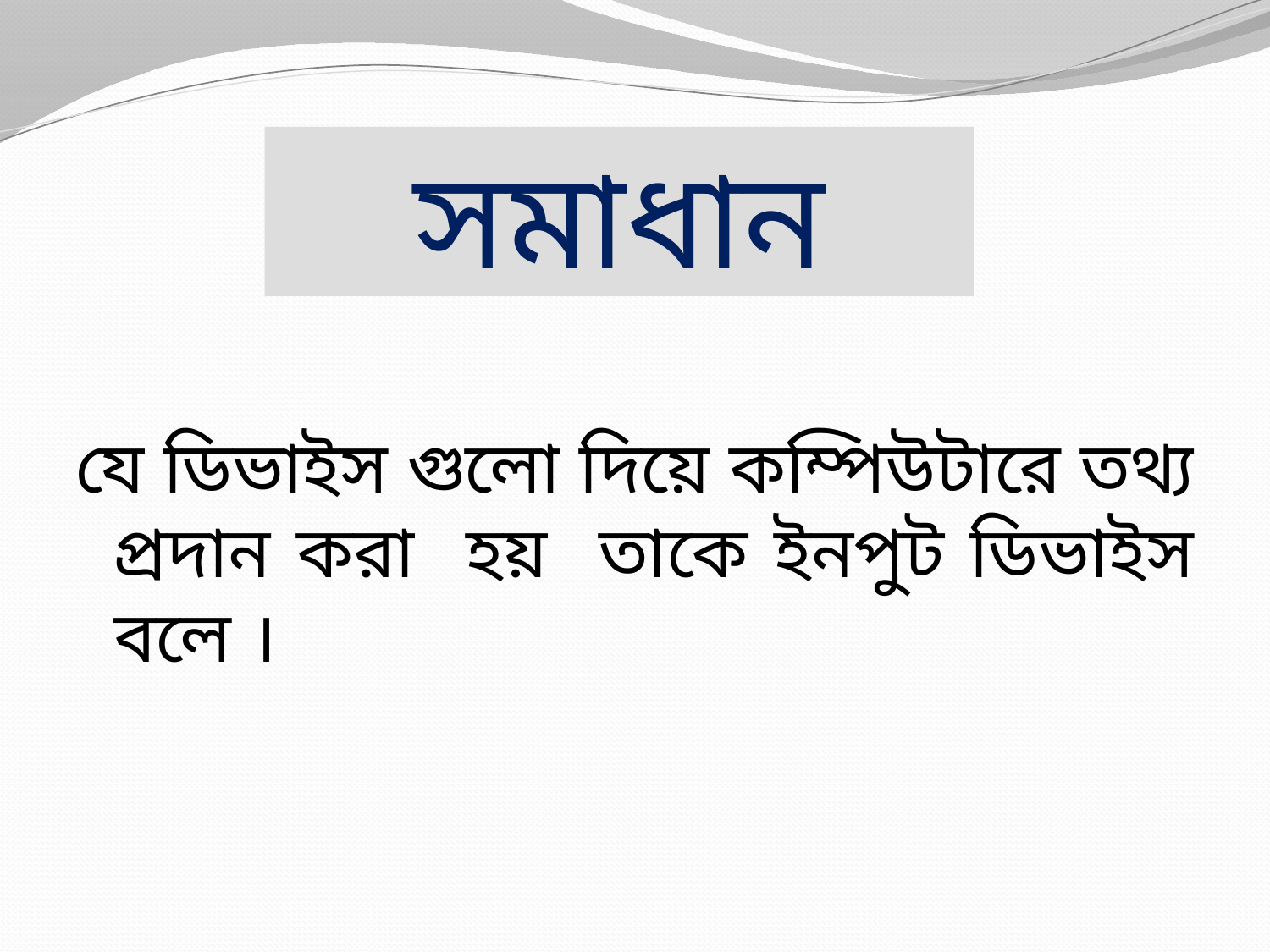

# সমাধান

যে ডিভাইস গুলো দিয়ে কম্পিউটারে তথ্য প্রদান করা  হয়  তাকে ইনপুট ডিভাইস বলে ।